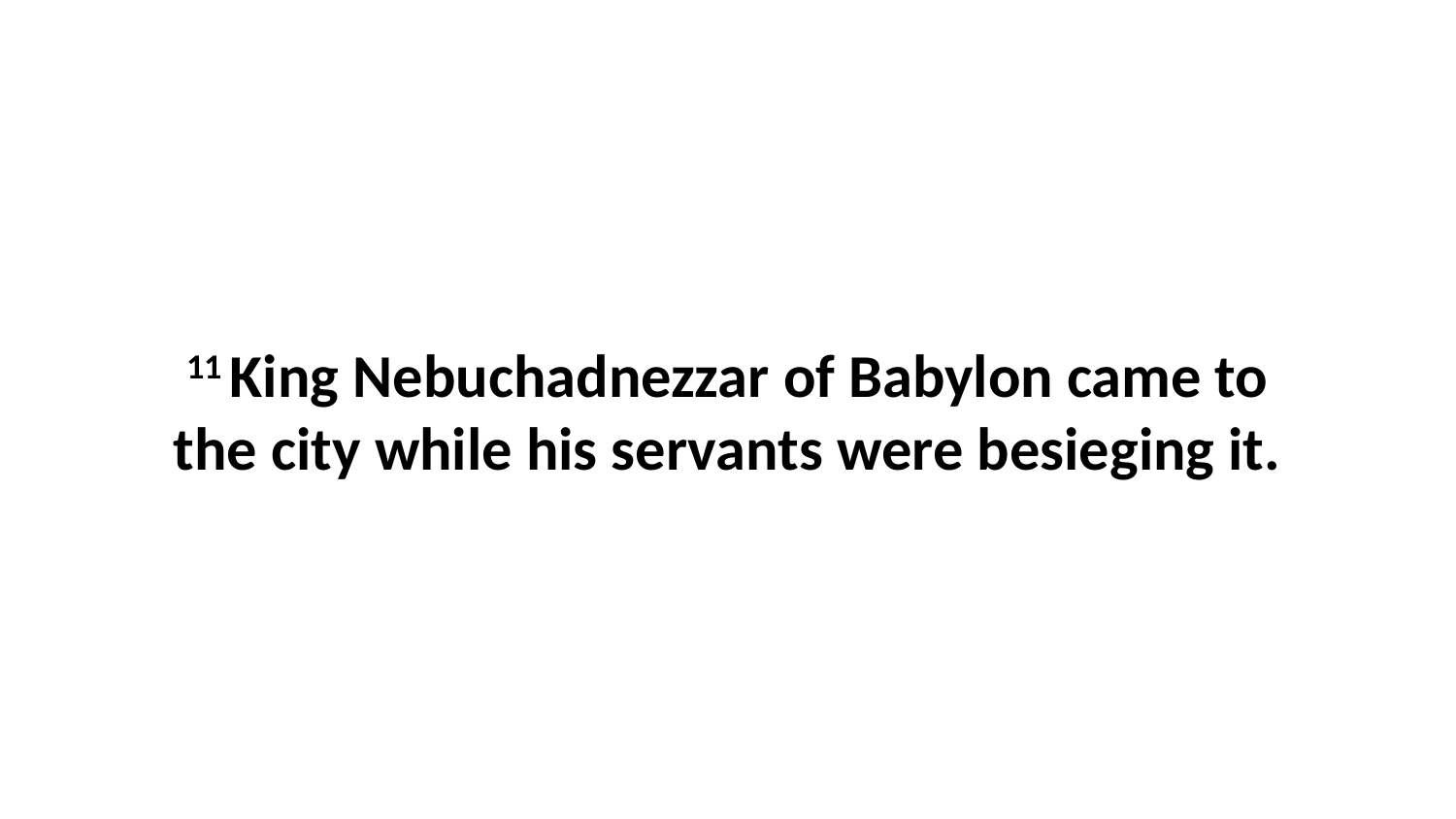

11 King Nebuchadnezzar of Babylon came to the city while his servants were besieging it.